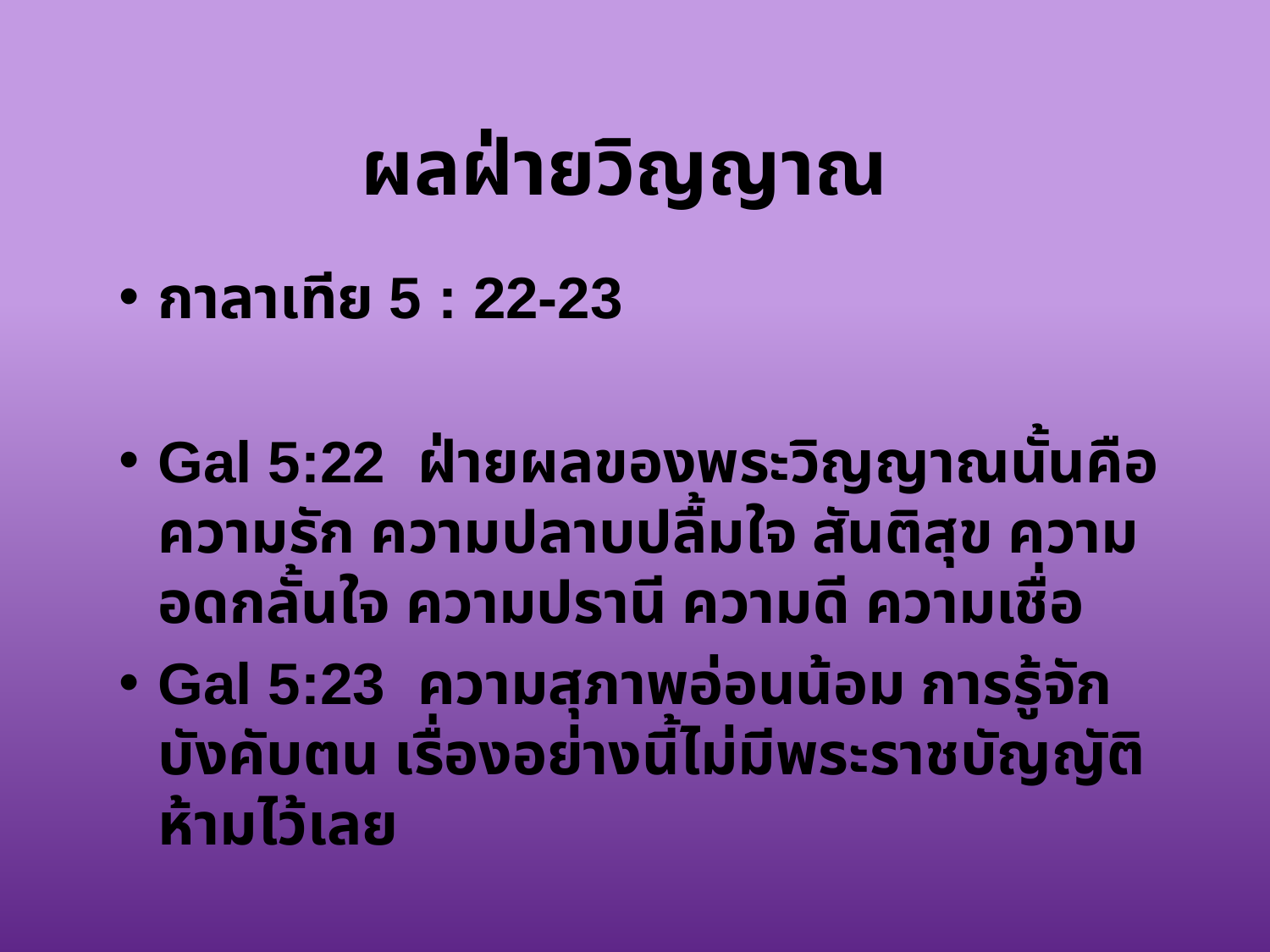

# ผลฝ่ายวิญญาณ
กาลาเทีย 5 : 22-23

Gal 5:22  ฝ่ายผลของพระวิญญาณนั้นคือ ความรัก ความปลาบปลื้มใจ สันติสุข ความอดกลั้นใจ ความปรานี ความดี ความเชื่อ
Gal 5:23  ความสุภาพอ่อนน้อม การรู้จักบังคับตน เรื่องอย่างนี้ไม่มีพระราชบัญญัติห้ามไว้เลย
21